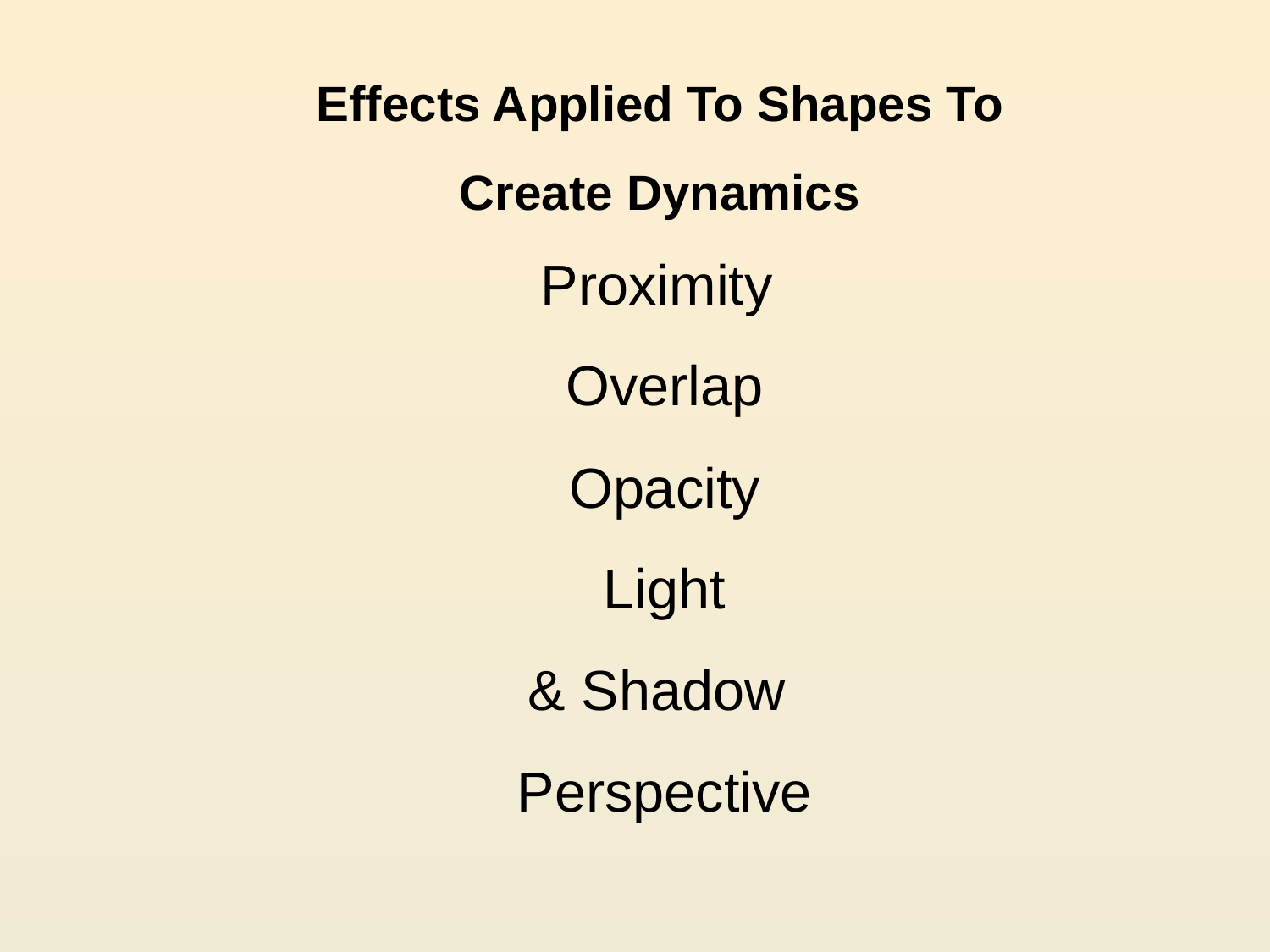

Effects Applied To Shapes To Create Dynamics
Proximity
Overlap
Opacity
Light
& Shadow
Perspective